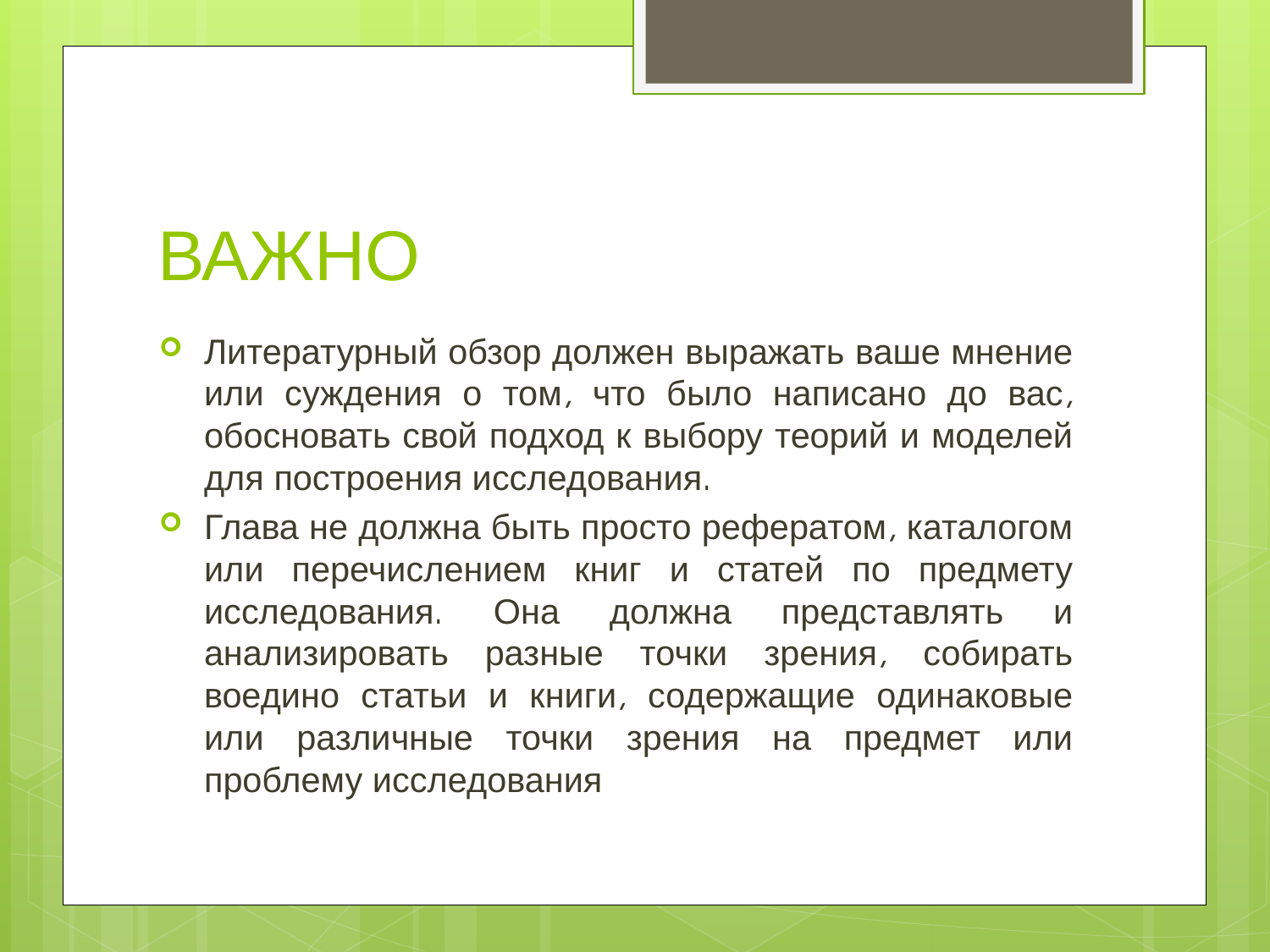

# ВАЖНО
Литературный обзор должен выражать ваше мнение или суждения о том, что было написано до вас, обосновать свой подход к выбору теорий и моделей для построения исследования.
Глава не должна быть просто рефератом, каталогом или перечислением книг и статей по предмету исследования. Она должна представлять и анализировать разные точки зрения, собирать воедино статьи и книги, содержащие одинаковые или различные точки зрения на предмет или проблему исследования